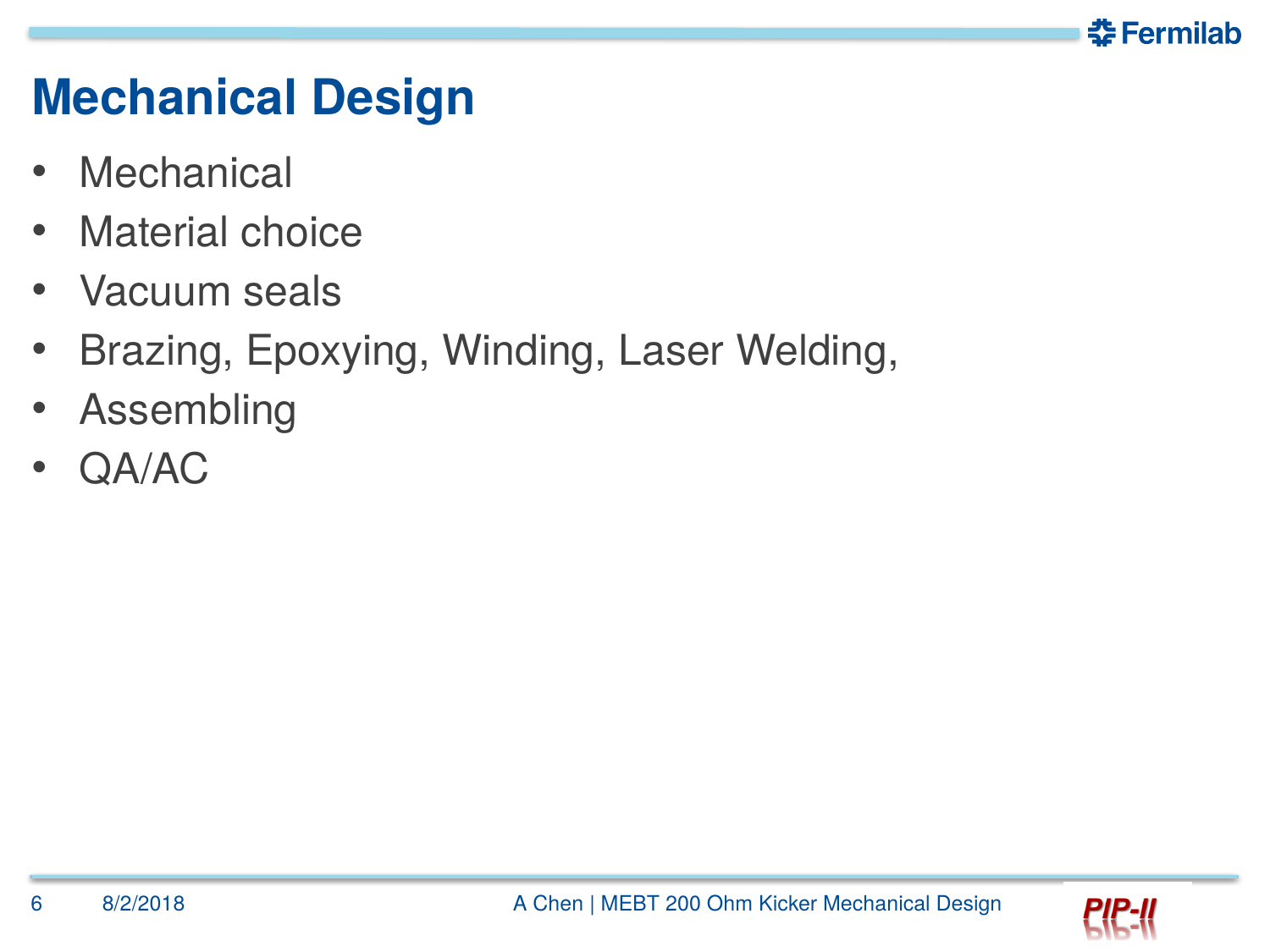

# Mechanical Design
Mechanical
Material choice
Vacuum seals
Brazing, Epoxying, Winding, Laser Welding,
Assembling
QA/AC

6
8/2/2018
A Chen | MEBT 200 Ohm Kicker Mechanical Design